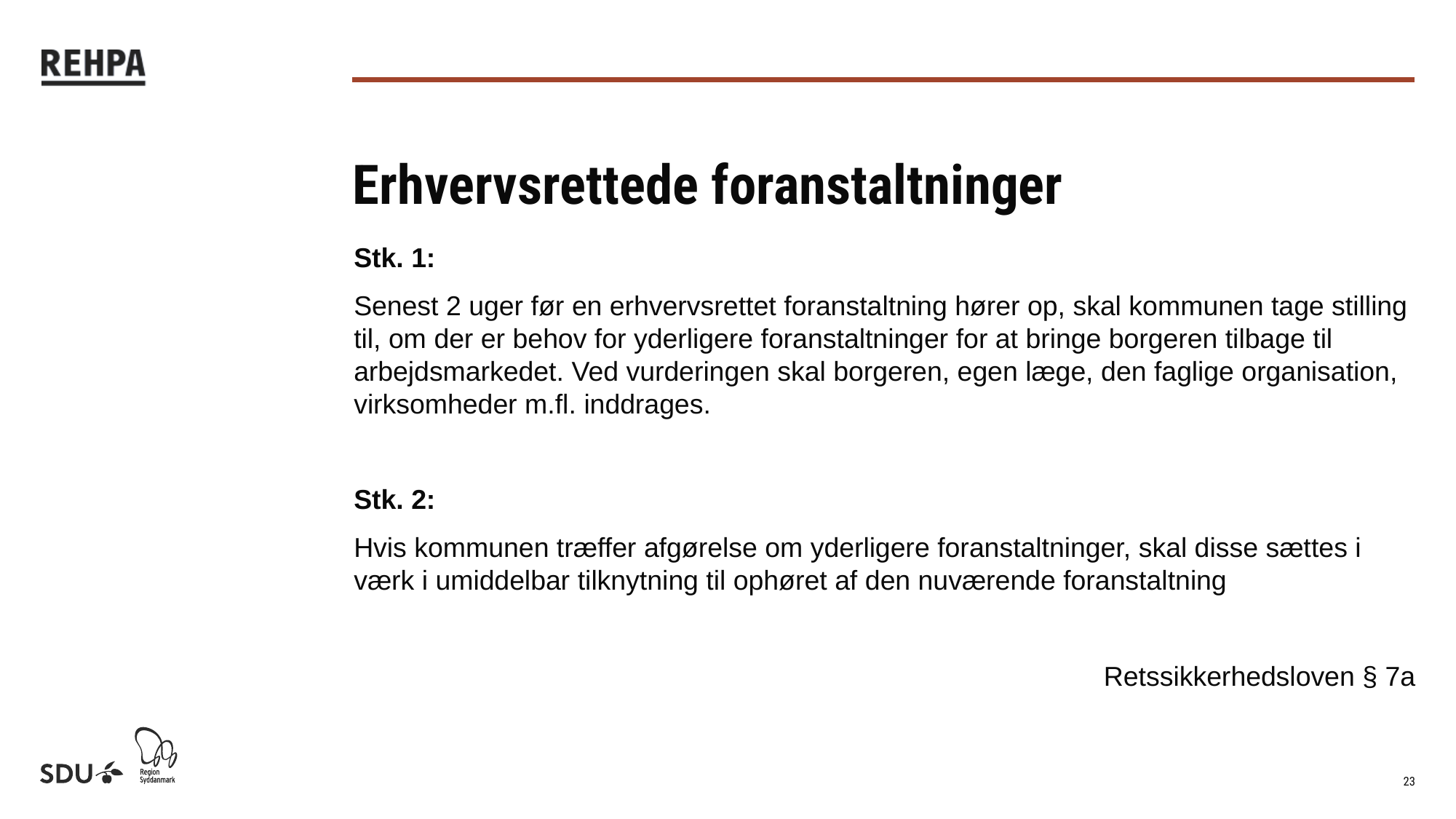

# Erhvervsrettede foranstaltninger
Stk. 1:
Senest 2 uger før en erhvervsrettet foranstaltning hører op, skal kommunen tage stilling til, om der er behov for yderligere foranstaltninger for at bringe borgeren tilbage til arbejdsmarkedet. Ved vurderingen skal borgeren, egen læge, den faglige organisation, virksomheder m.fl. inddrages.

Stk. 2:
Hvis kommunen træffer afgørelse om yderligere foranstaltninger, skal disse sættes i værk i umiddelbar tilknytning til ophøret af den nuværende foranstaltning

Retssikkerhedsloven § 7a
23